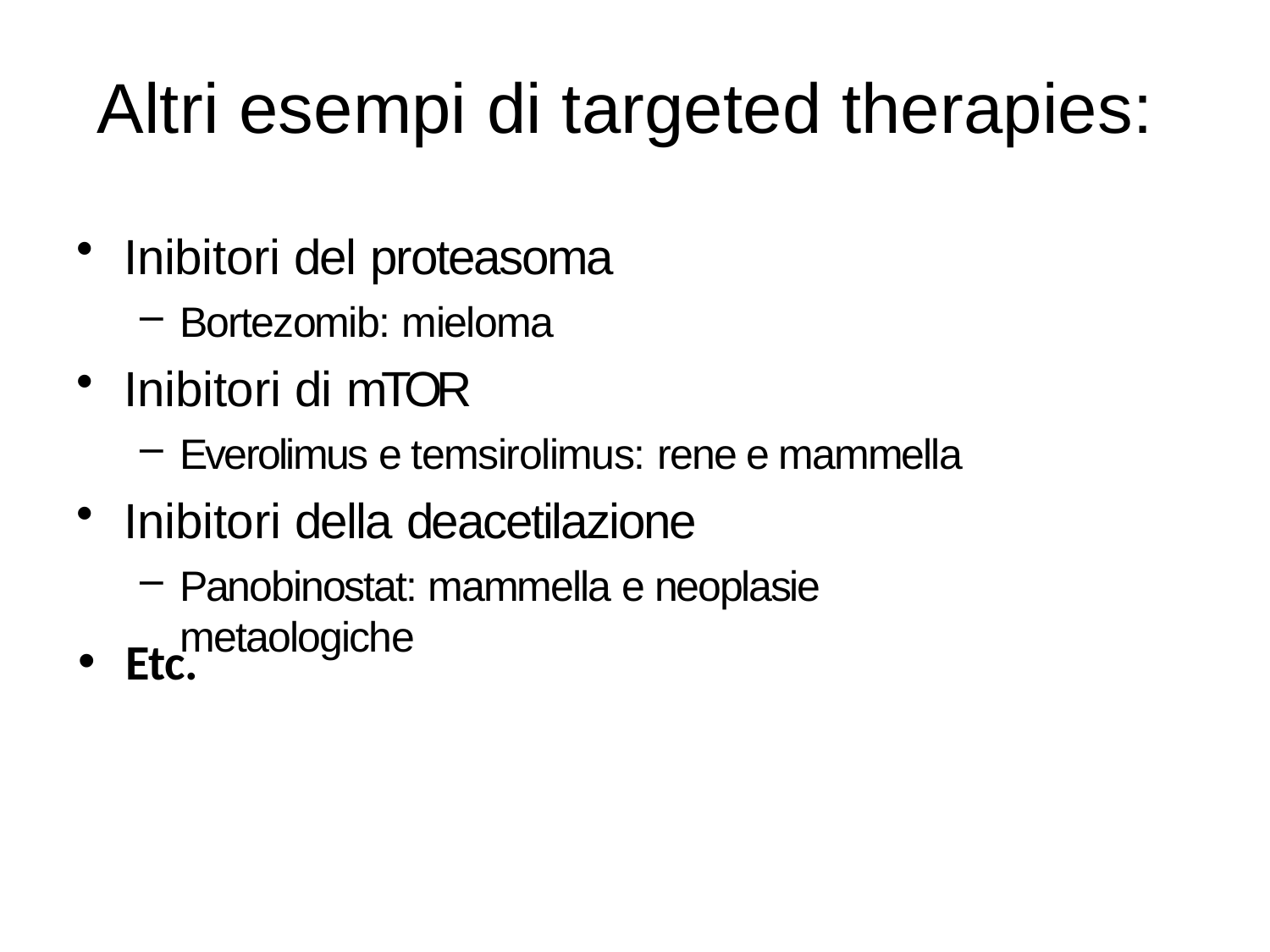

# Altri esempi di targeted therapies:
Inibitori del proteasoma
Bortezomib: mieloma
Inibitori di mTOR
Everolimus e temsirolimus: rene e mammella
Inibitori della deacetilazione
Panobinostat: mammella e neoplasie metaologiche
Etc.